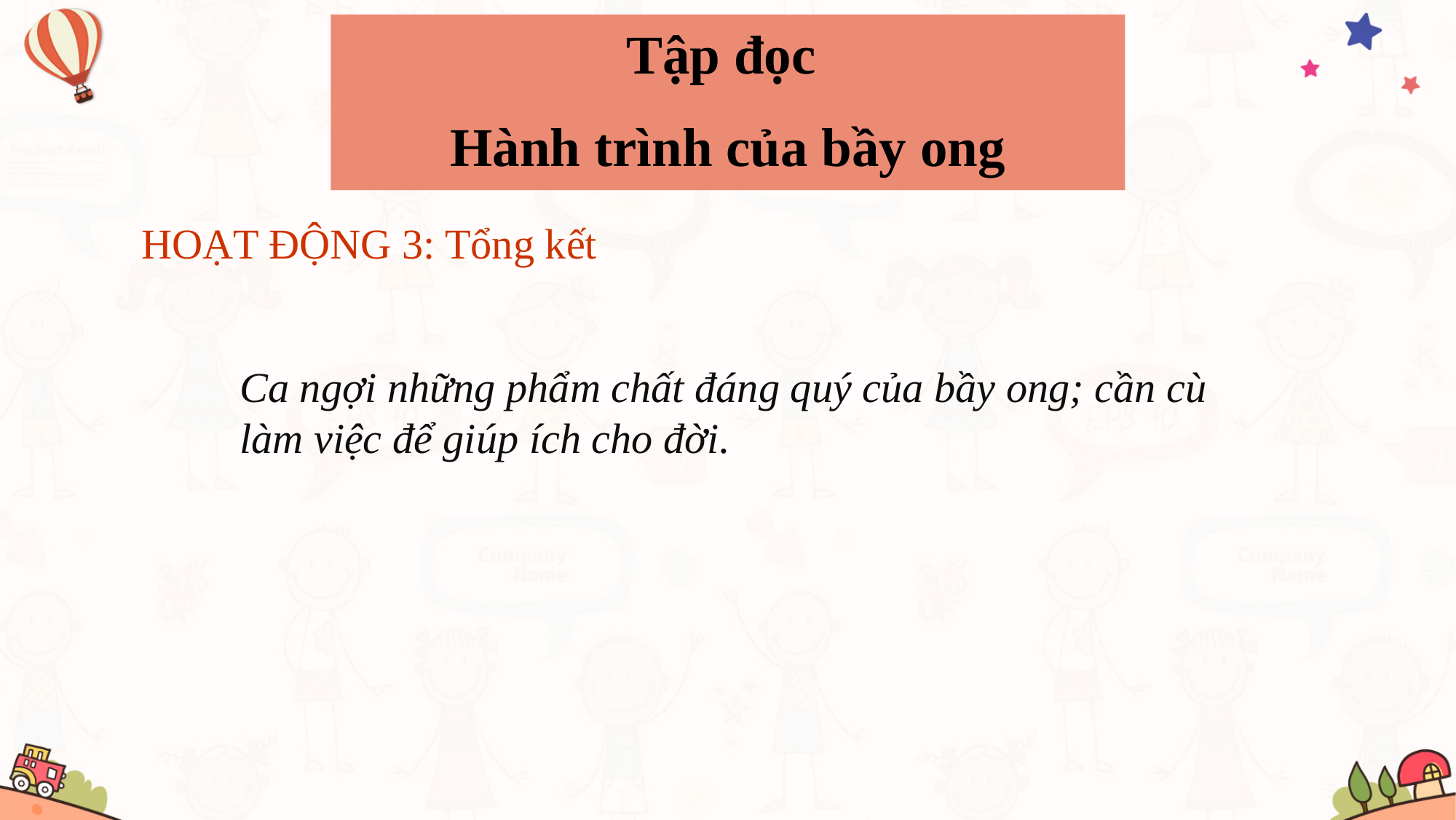

Tập đọc
Hành trình của bầy ong
                HOẠT ĐỘNG 3: Tổng kết

Ca ngợi những phẩm chất đáng quý của bầy ong; cần cù làm việc để giúp ích cho đời.